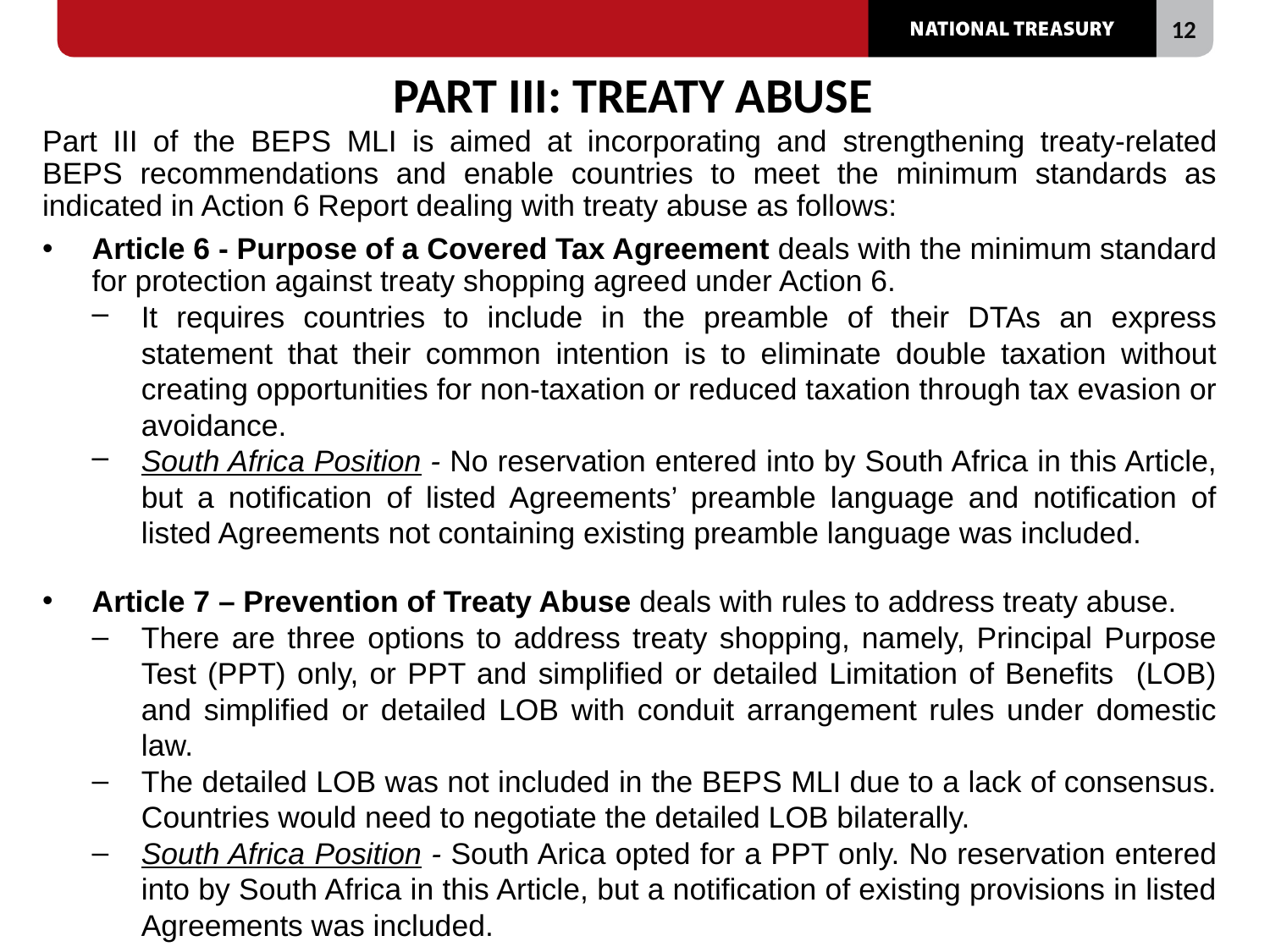

# PART III: TREATY ABUSE
Part III of the BEPS MLI is aimed at incorporating and strengthening treaty-related BEPS recommendations and enable countries to meet the minimum standards as indicated in Action 6 Report dealing with treaty abuse as follows:
Article 6 - Purpose of a Covered Tax Agreement deals with the minimum standard for protection against treaty shopping agreed under Action 6.
It requires countries to include in the preamble of their DTAs an express statement that their common intention is to eliminate double taxation without creating opportunities for non-taxation or reduced taxation through tax evasion or avoidance.
South Africa Position - No reservation entered into by South Africa in this Article, but a notification of listed Agreements’ preamble language and notification of listed Agreements not containing existing preamble language was included.

Article 7 – Prevention of Treaty Abuse deals with rules to address treaty abuse.
There are three options to address treaty shopping, namely, Principal Purpose Test (PPT) only, or PPT and simplified or detailed Limitation of Benefits  (LOB) and simplified or detailed LOB with conduit arrangement rules under domestic law.
The detailed LOB was not included in the BEPS MLI due to a lack of consensus. Countries would need to negotiate the detailed LOB bilaterally.
South Africa Position - South Arica opted for a PPT only. No reservation entered into by South Africa in this Article, but a notification of existing provisions in listed Agreements was included.